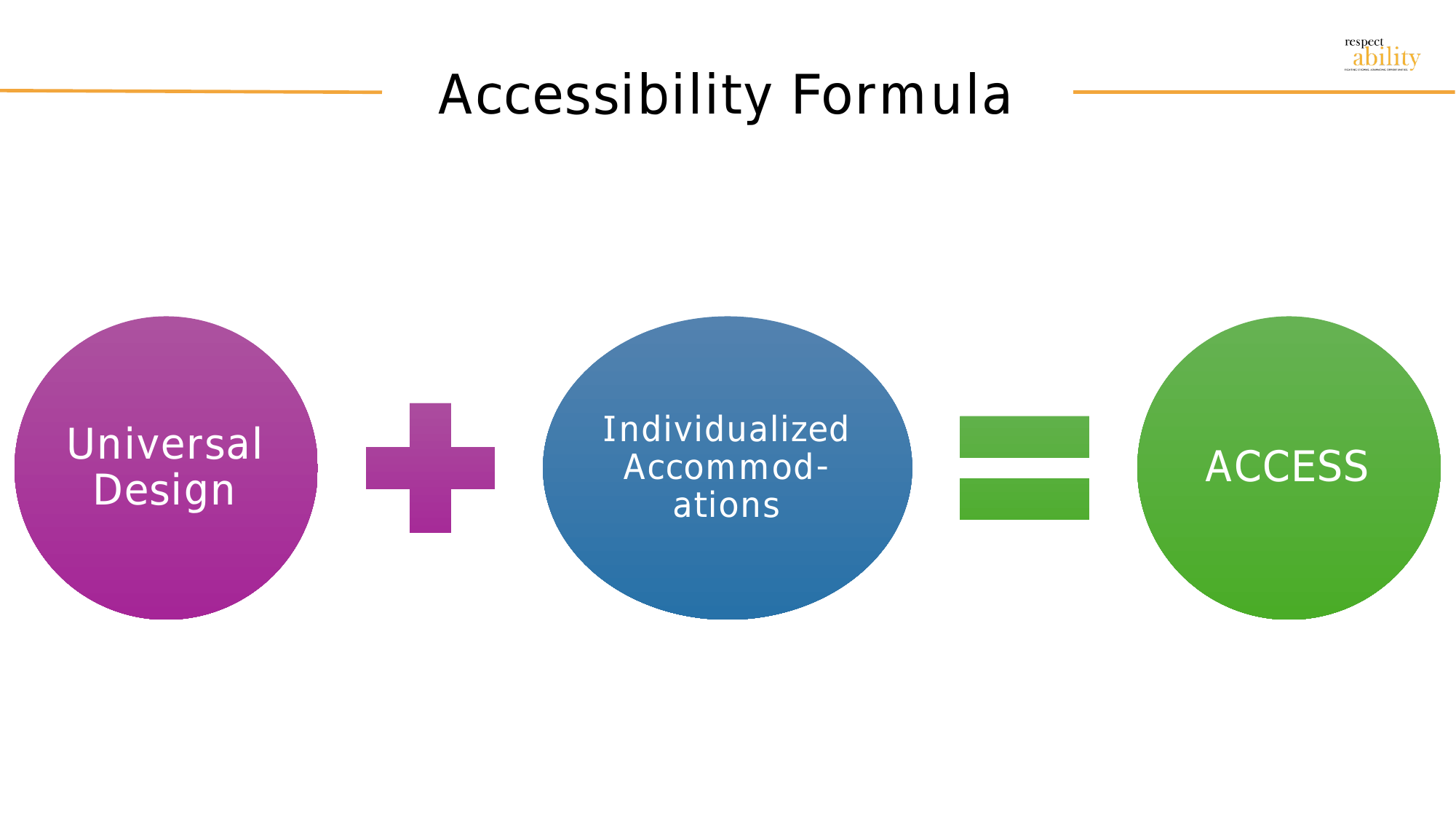

# Accessibility Formula
Universal Design

Individualized Accommod-ations

ACCESS